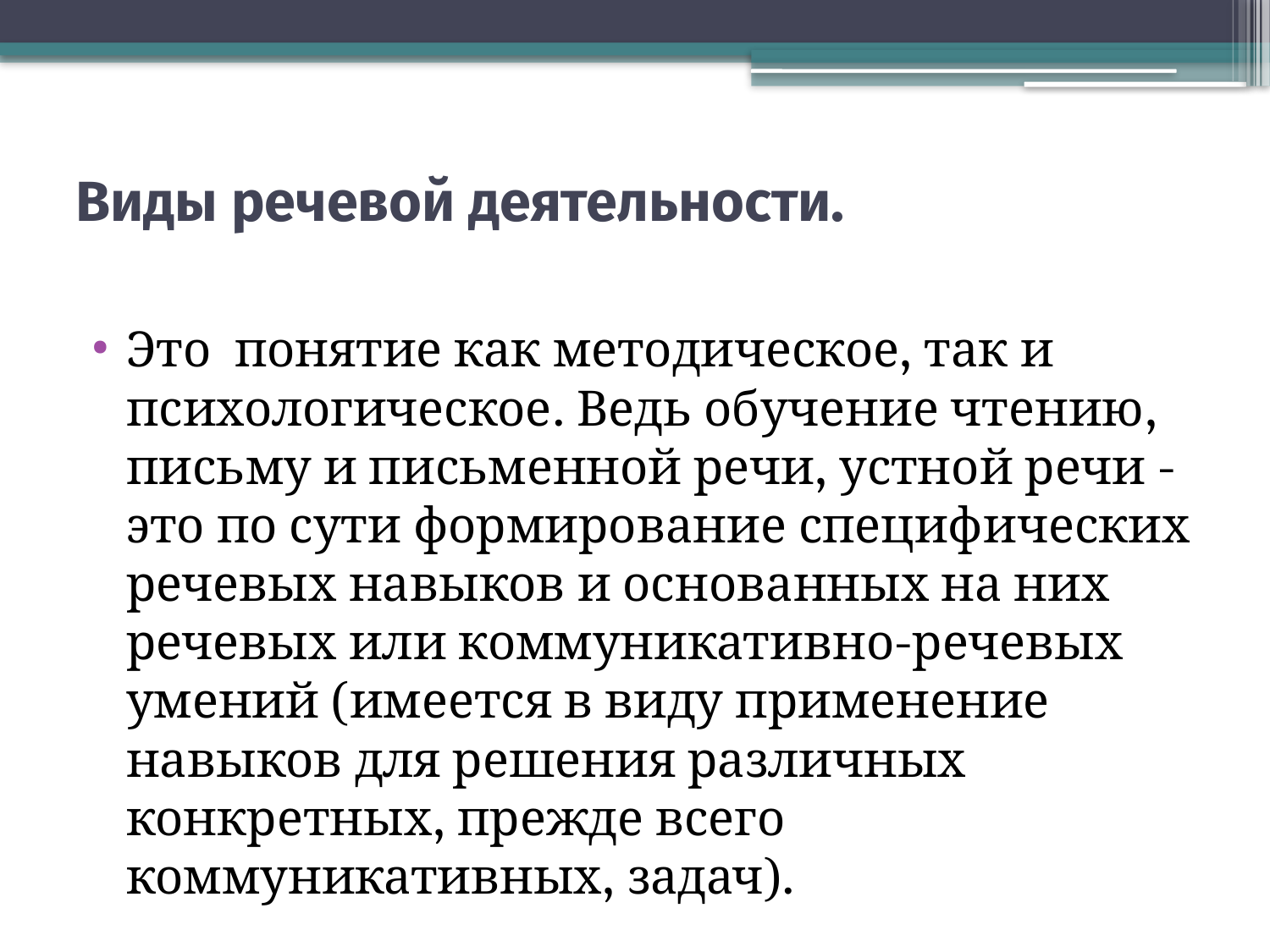

# Виды речевой деятельности.
Это  понятие как методическое, так и психологическое. Ведь обучение чтению, письму и письменной речи, устной речи - это по сути формирование специфических речевых навыков и основанных на них речевых или коммуникативно-речевых умений (имеется в виду применение навыков для решения различных конкретных, прежде всего коммуникативных, задач).